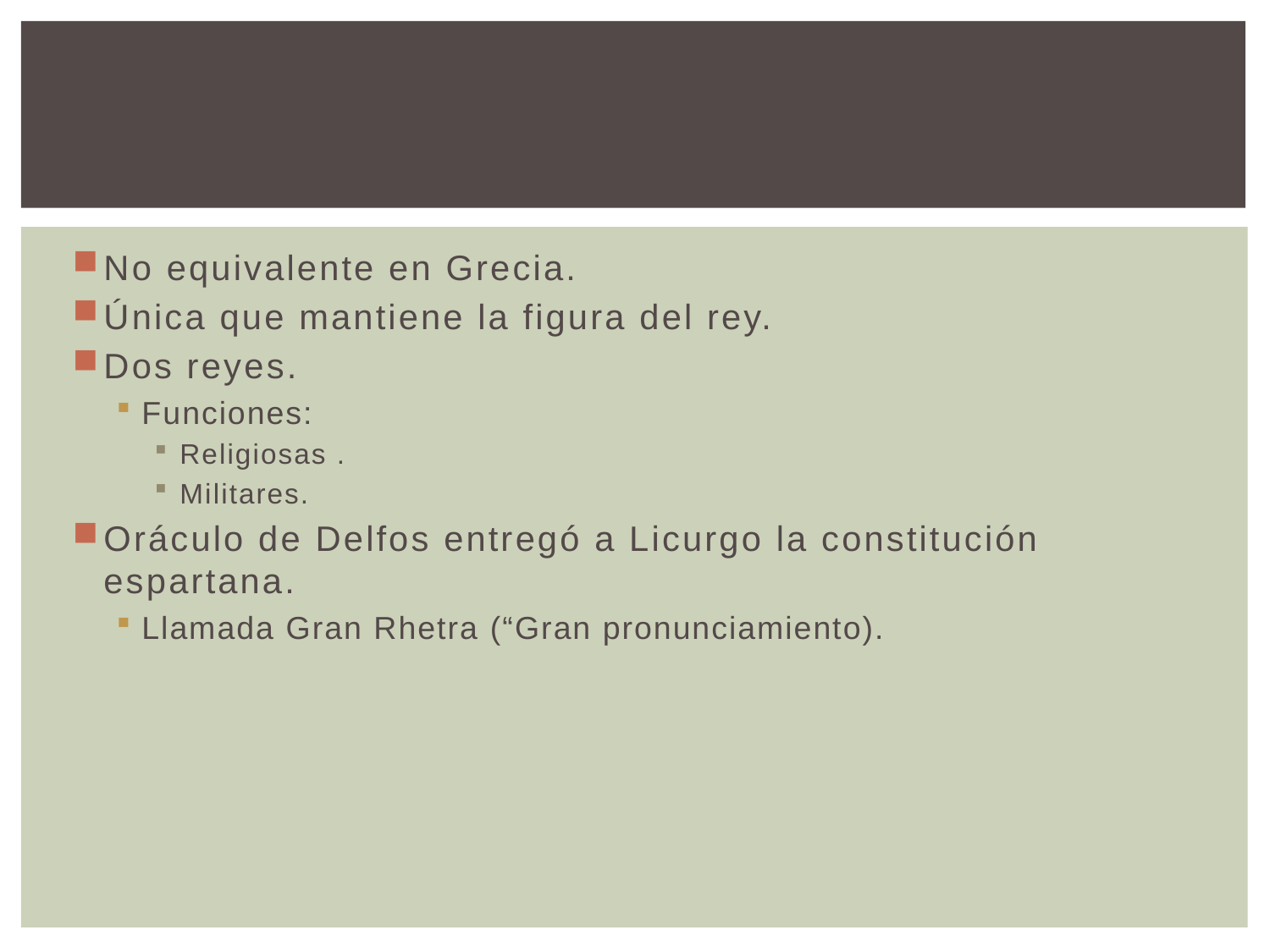

#
No equivalente en Grecia.
Única que mantiene la figura del rey.
Dos reyes.
Funciones:
Religiosas .
Militares.
Oráculo de Delfos entregó a Licurgo la constitución espartana.
Llamada Gran Rhetra (“Gran pronunciamiento).